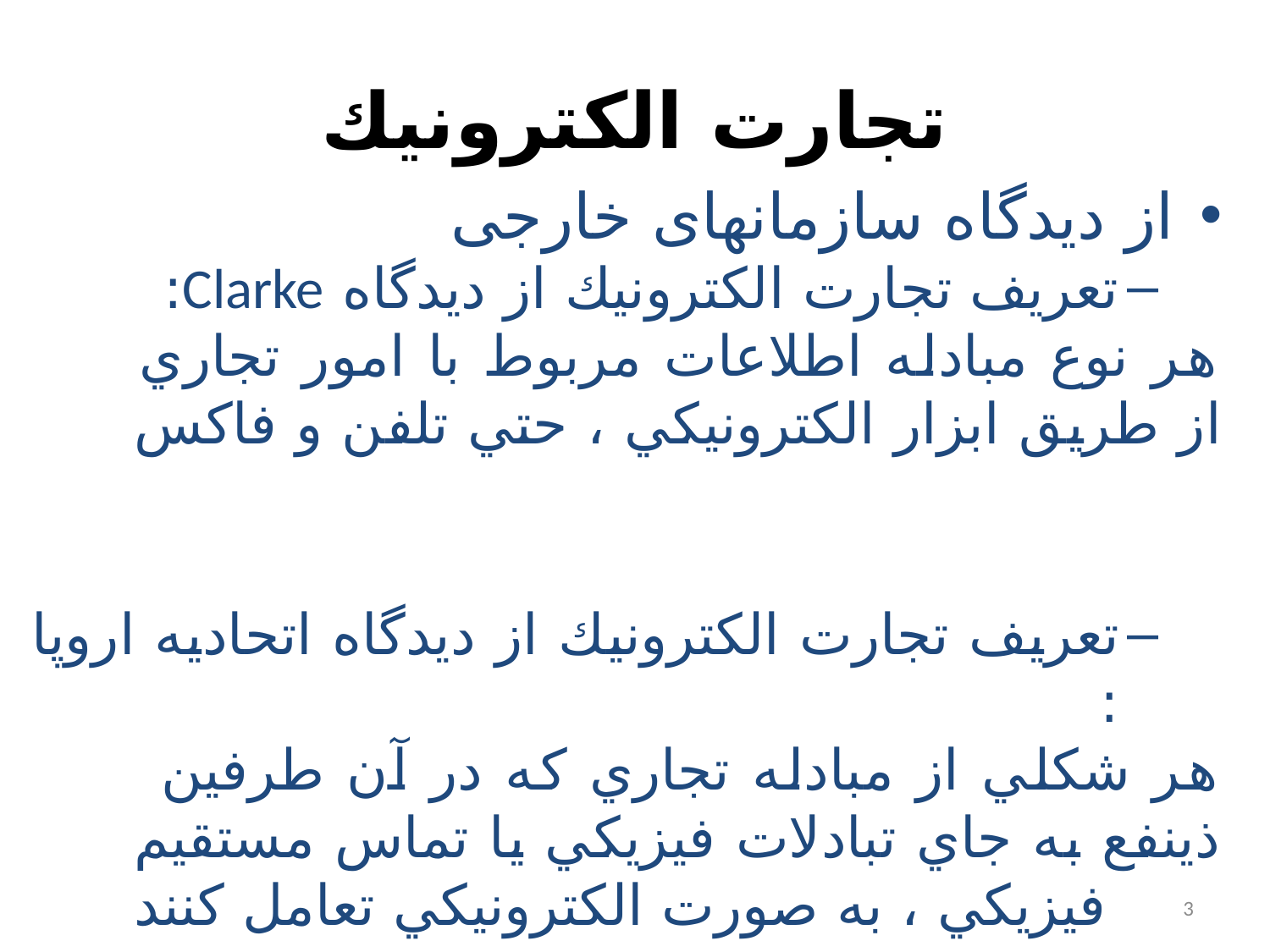

# تجارت الكترونيك
از دیدگاه سازمانهای خارجی
تعريف تجارت الكترونيك از ديدگاه Clarke:
  هر نوع مبادله اطلاعات مربوط با امور تجاري از طريق ابزار الكترونيكي ، حتي تلفن و فاكس

تعريف تجارت الكترونيك از ديدگاه اتحاديه اروپا :
   هر شكلي از مبادله تجاري كه در آن طرفين ذينفع به جاي تبادلات فيزيكي يا تماس مستقيم فيزيكي ، به صورت الكترونيكي تعامل كنند
3